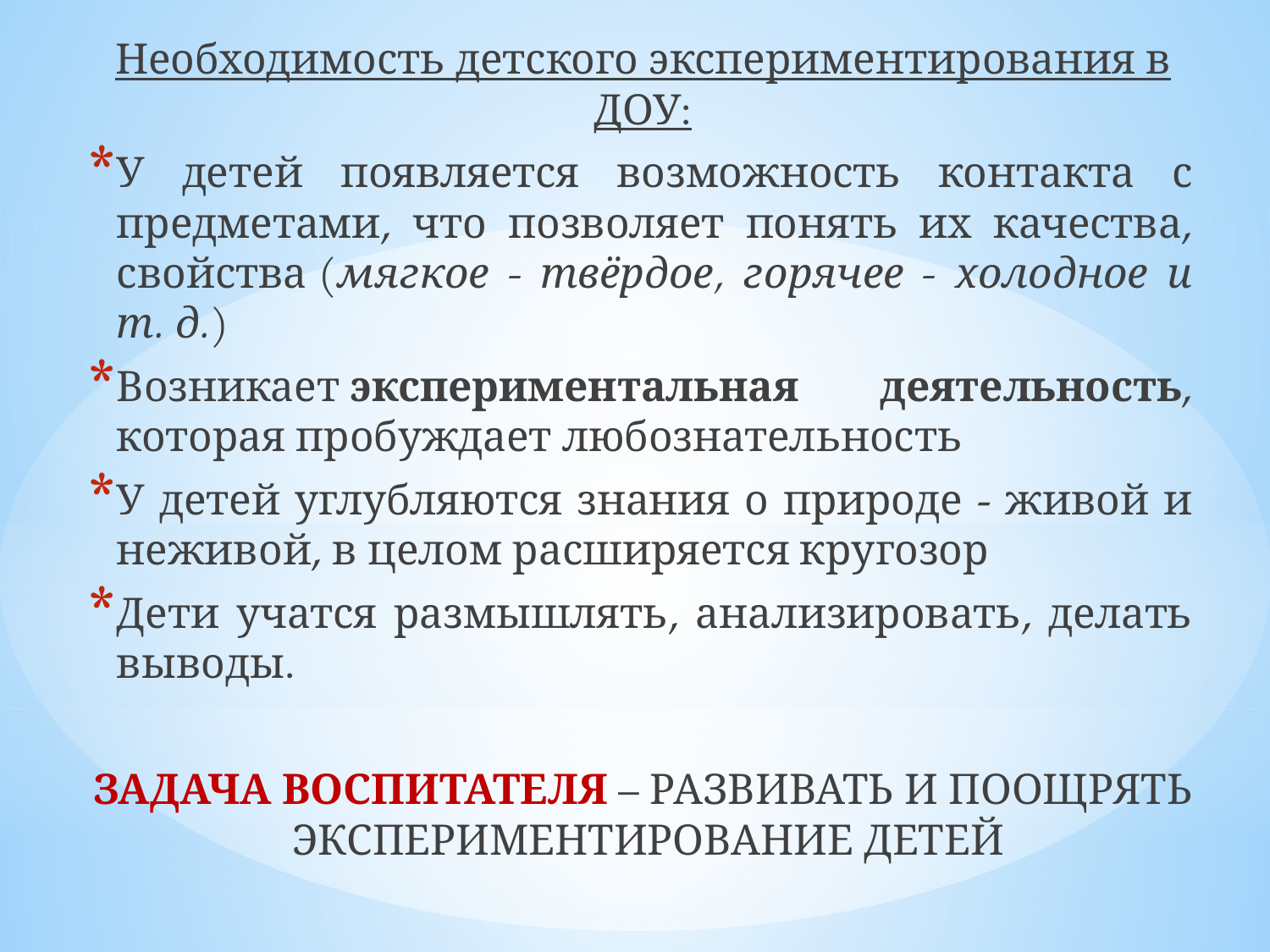

Необходимость детского экспериментирования в ДОУ:
У детей появляется возможность контакта с предметами, что позволяет понять их качества, свойства (мягкое - твёрдое, горячее - холодное и т. д.)
Возникает экспериментальная деятельность, которая пробуждает любознательность
У детей углубляются знания о природе - живой и неживой, в целом расширяется кругозор
Дети учатся размышлять, анализировать, делать выводы.

ЗАДАЧА ВОСПИТАТЕЛЯ – РАЗВИВАТЬ И ПООЩРЯТЬ  ЭКСПЕРИМЕНТИРОВАНИЕ ДЕТЕЙ